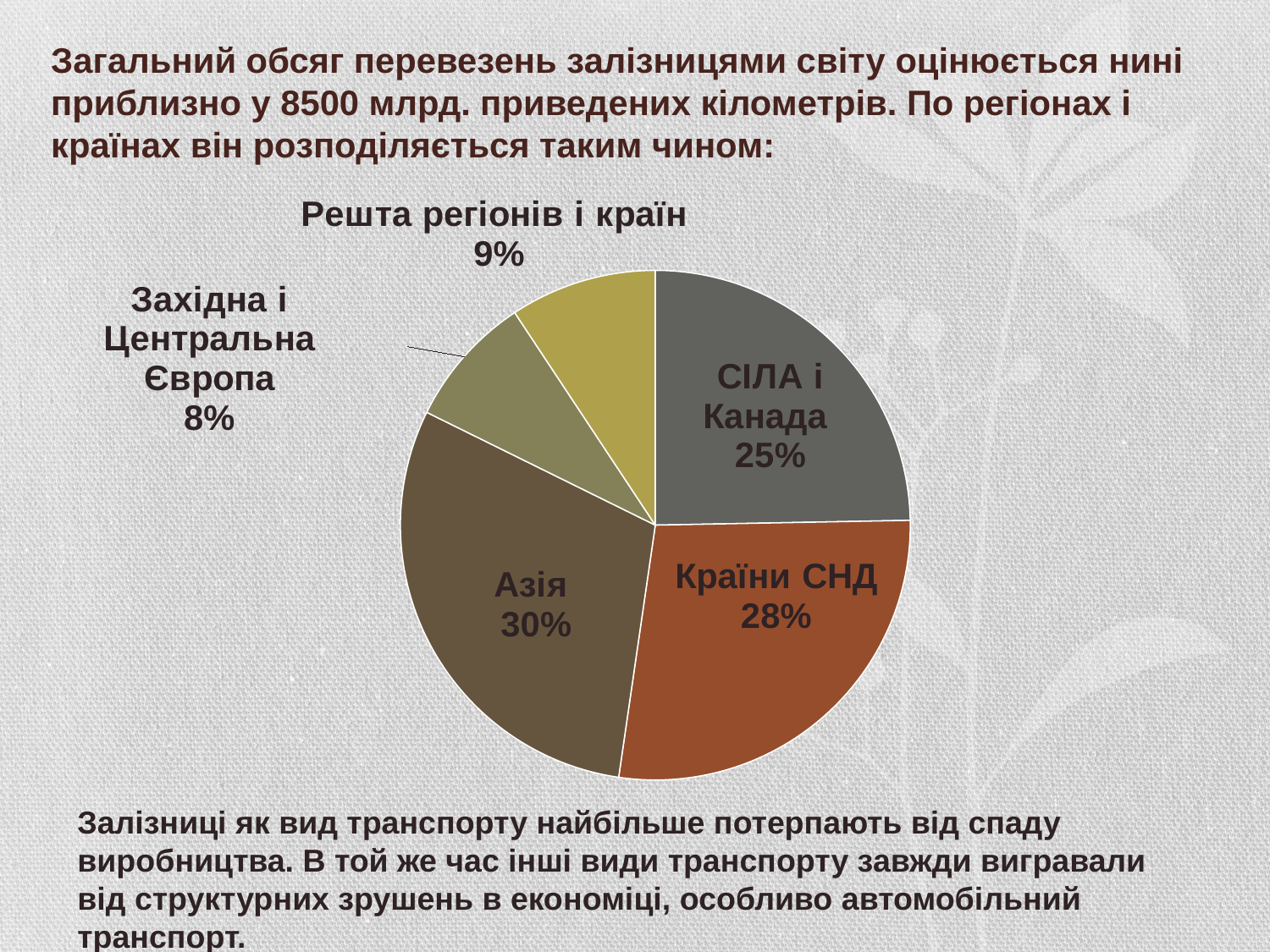

# Загальний обсяг перевезень залізницями світу оцінюється нині приблизно у 8500 млрд. приведених кілометрів. По регіонах і країнах він розподіляється таким чином:

### Chart

| Category | Продажи |
|---|---|
| СІЛА і Канада  | 24.7 |
| Країни СНД  | 27.6 |
| Азія  | 30.0 |
| Західна і Центральна Європа | 8.4 |
| Решта регіонів і країн  | 9.3 |
Залізниці як вид транспорту найбільше потерпають від спаду виробництва. В той же час інші види транспорту завжди вигравали від структурних зрушень в економіці, особливо автомобільний транспорт.